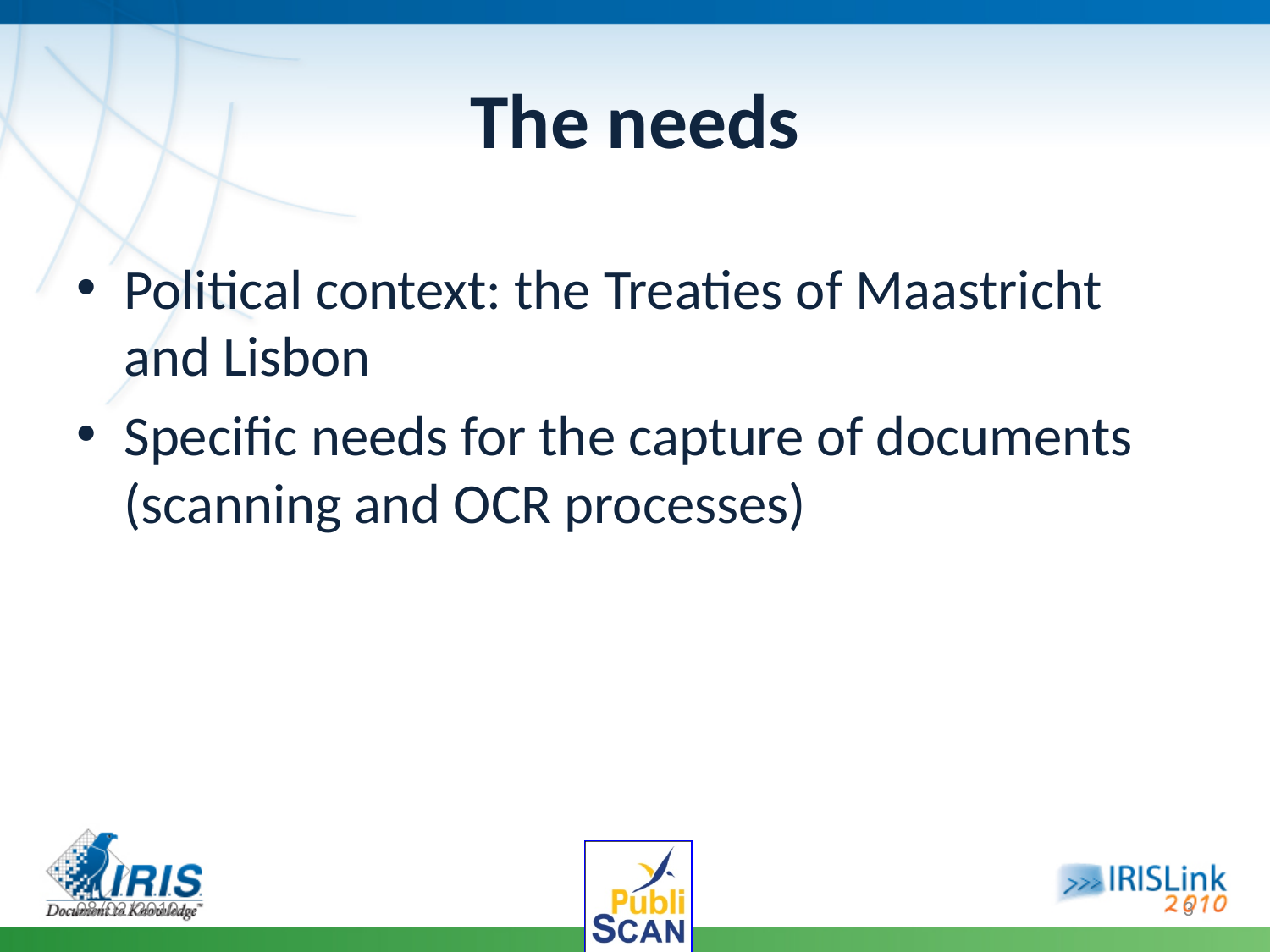

# The needs
Political context: the Treaties of Maastricht and Lisbon
Specific needs for the capture of documents (scanning and OCR processes)

08/02/2010
3